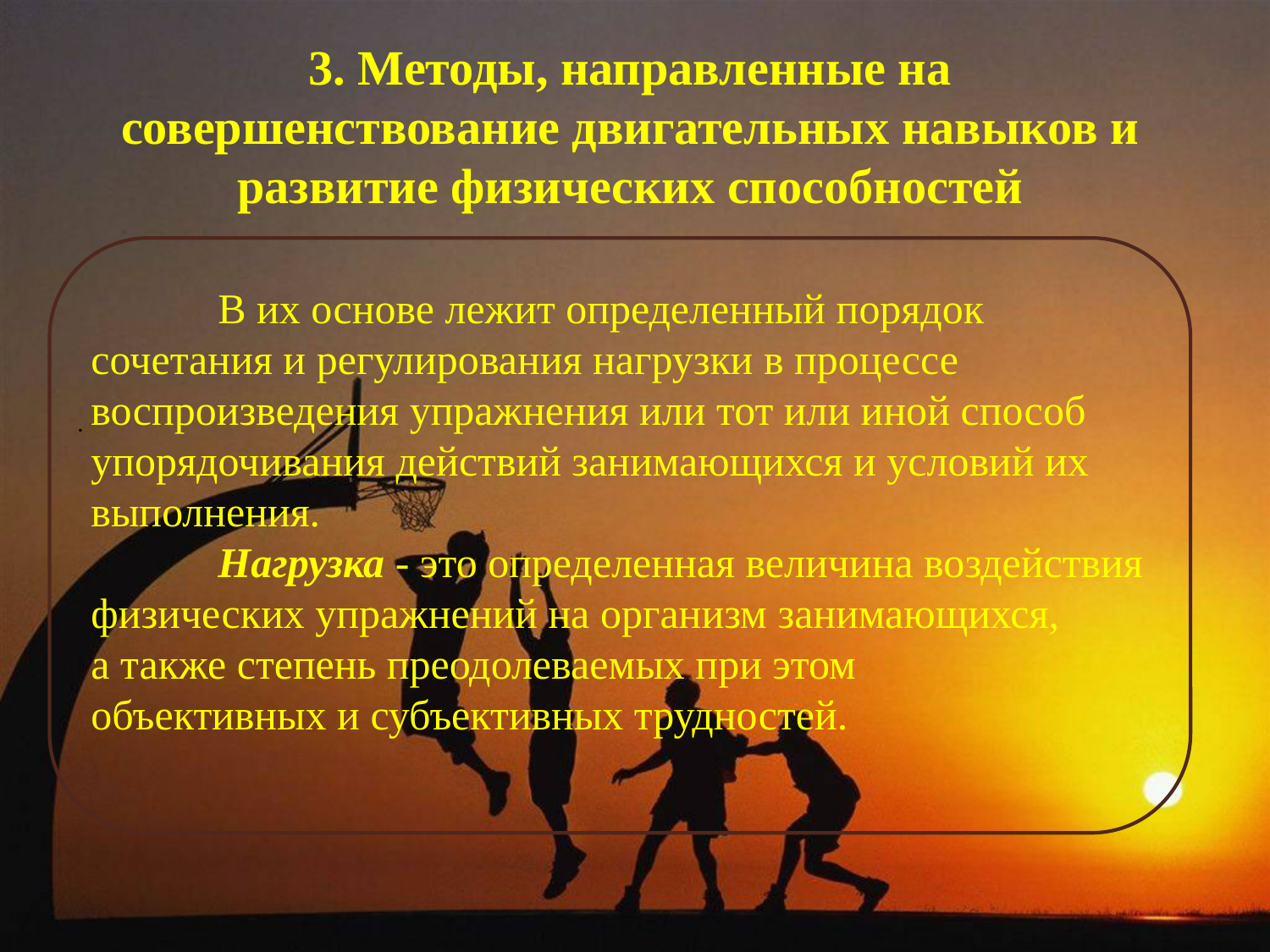

3. Методы, направленные на совершенствование двигательных навыков и развитие физических способностей

	В их основе лежит определенный порядок сочетания и регулирования нагрузки в процессе воспроизведения упражнения или тот или иной способ упорядочивания действий занимающихся и условий их выполнения.
	Нагрузка - это определенная величина воздействия физических упражнений на организм занимающихся,
а также степень преодолеваемых при этом
объективных и субъективных трудностей.

.